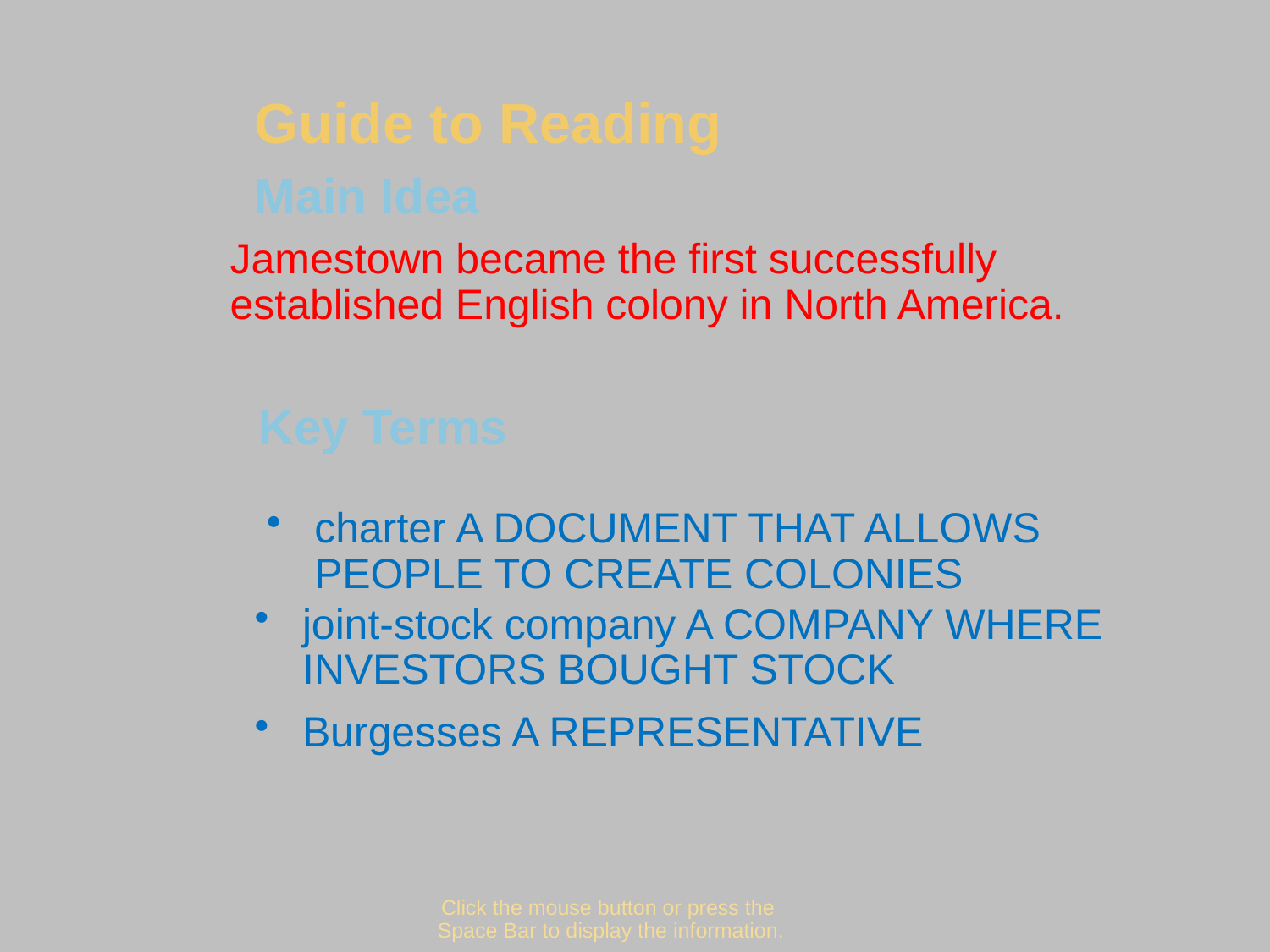

Guide to Reading
Main Idea
Jamestown became the first successfully established English colony in North America.
Key Terms
charter A DOCUMENT THAT ALLOWS PEOPLE TO CREATE COLONIES
joint-stock company A COMPANY WHERE INVESTORS BOUGHT STOCK
Burgesses A REPRESENTATIVE
Click the mouse button or press the
Space Bar to display the information.